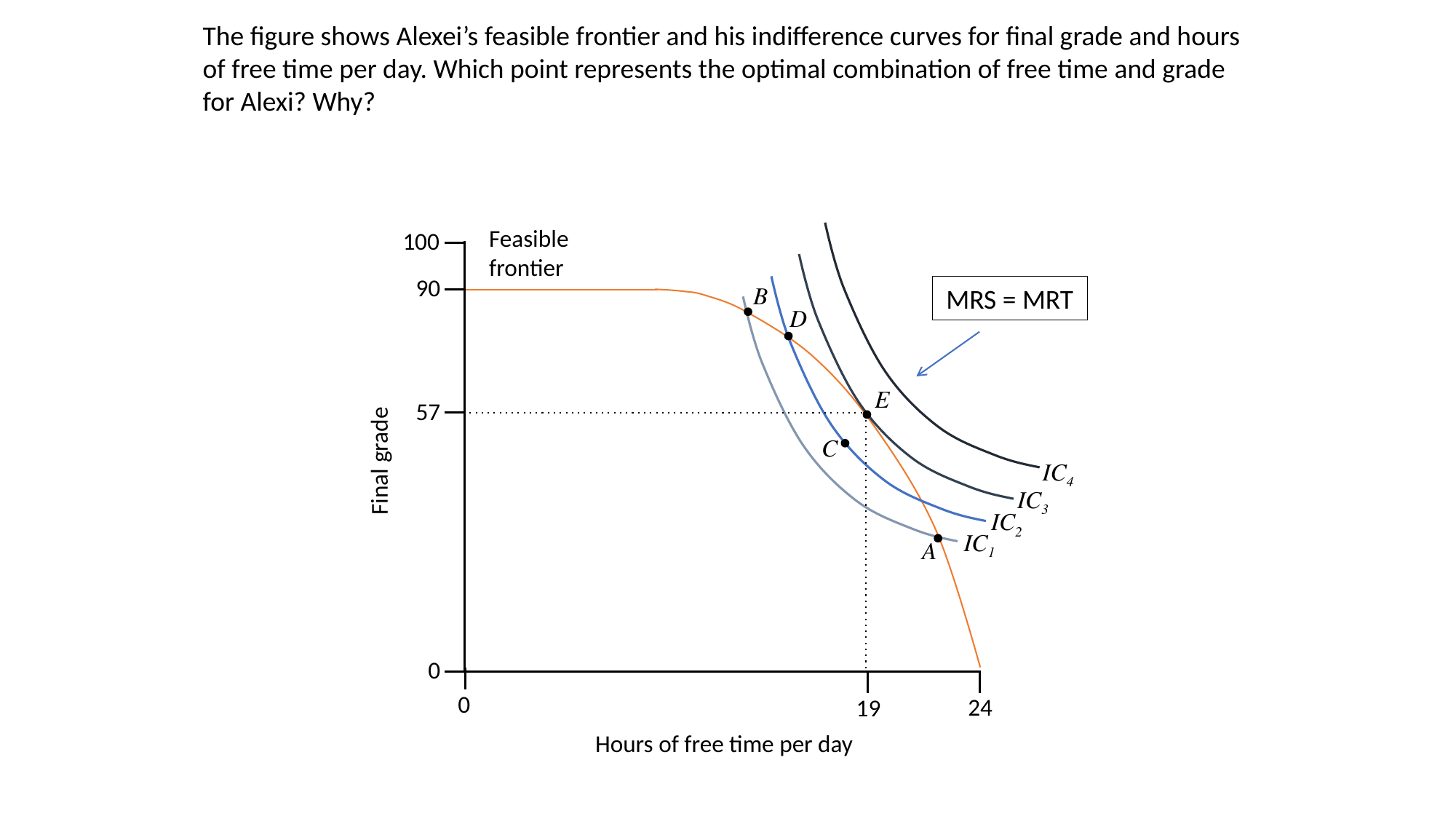

The figure shows Alexei’s feasible frontier and his indifference curves for final grade and hours of free time per day. Which point represents the optimal combination of free time and grade for Alexi? Why?
Feasible
frontier
IC4
IC3
IC2
IC1

90
100
B

A

MRS = MRT
D

E

57
19
C

Final grade
0
24
0
Hours of free time per day